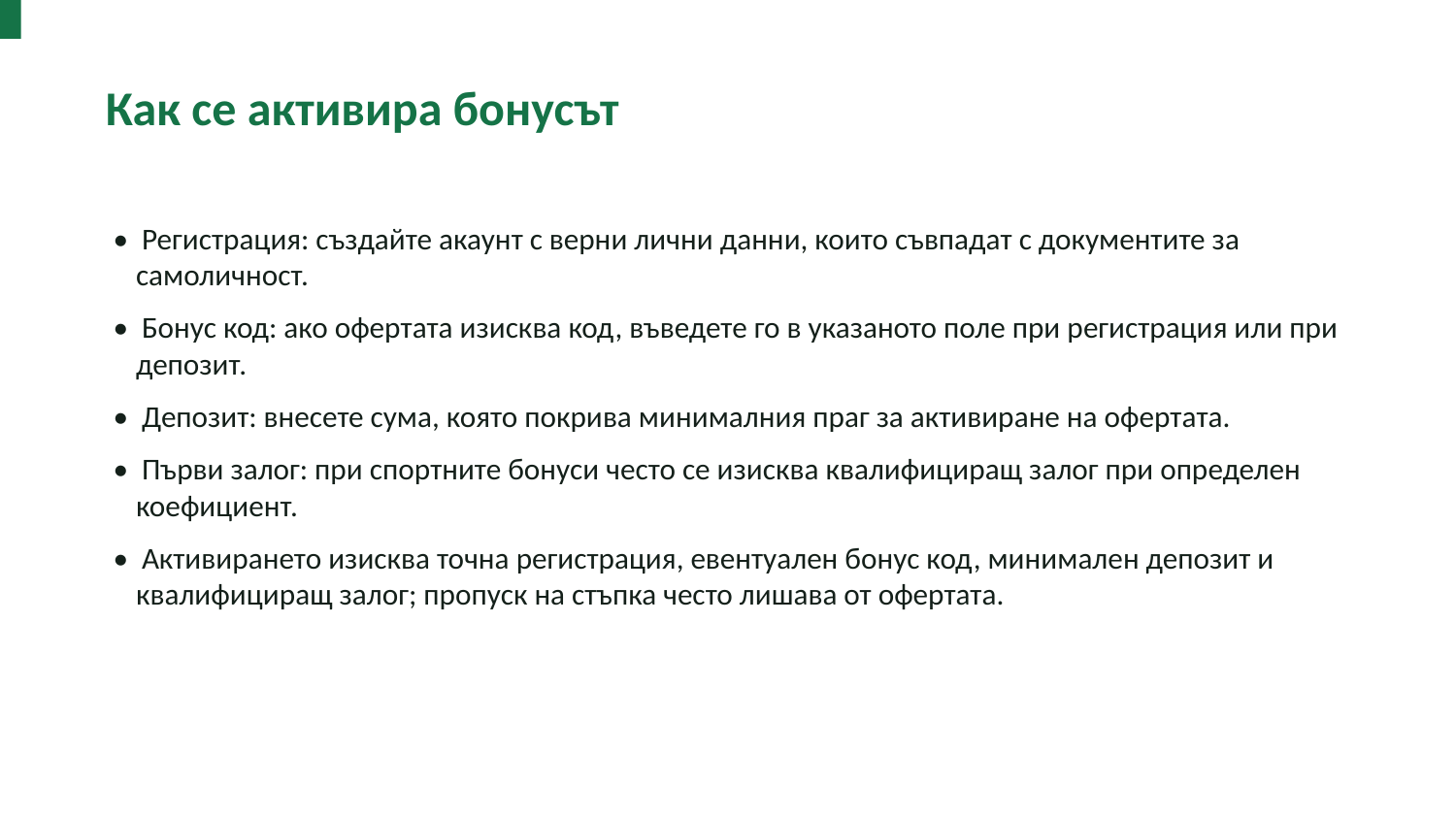

Как се активира бонусът
•  Регистрация: създайте акаунт с верни лични данни, които съвпадат с документите за самоличност.
•  Бонус код: ако офертата изисква код, въведете го в указаното поле при регистрация или при депозит.
•  Депозит: внесете сума, която покрива минималния праг за активиране на офертата.
•  Първи залог: при спортните бонуси често се изисква квалифициращ залог при определен коефициент.
•  Активирането изисква точна регистрация, евентуален бонус код, минимален депозит и квалифициращ залог; пропуск на стъпка често лишава от офертата.